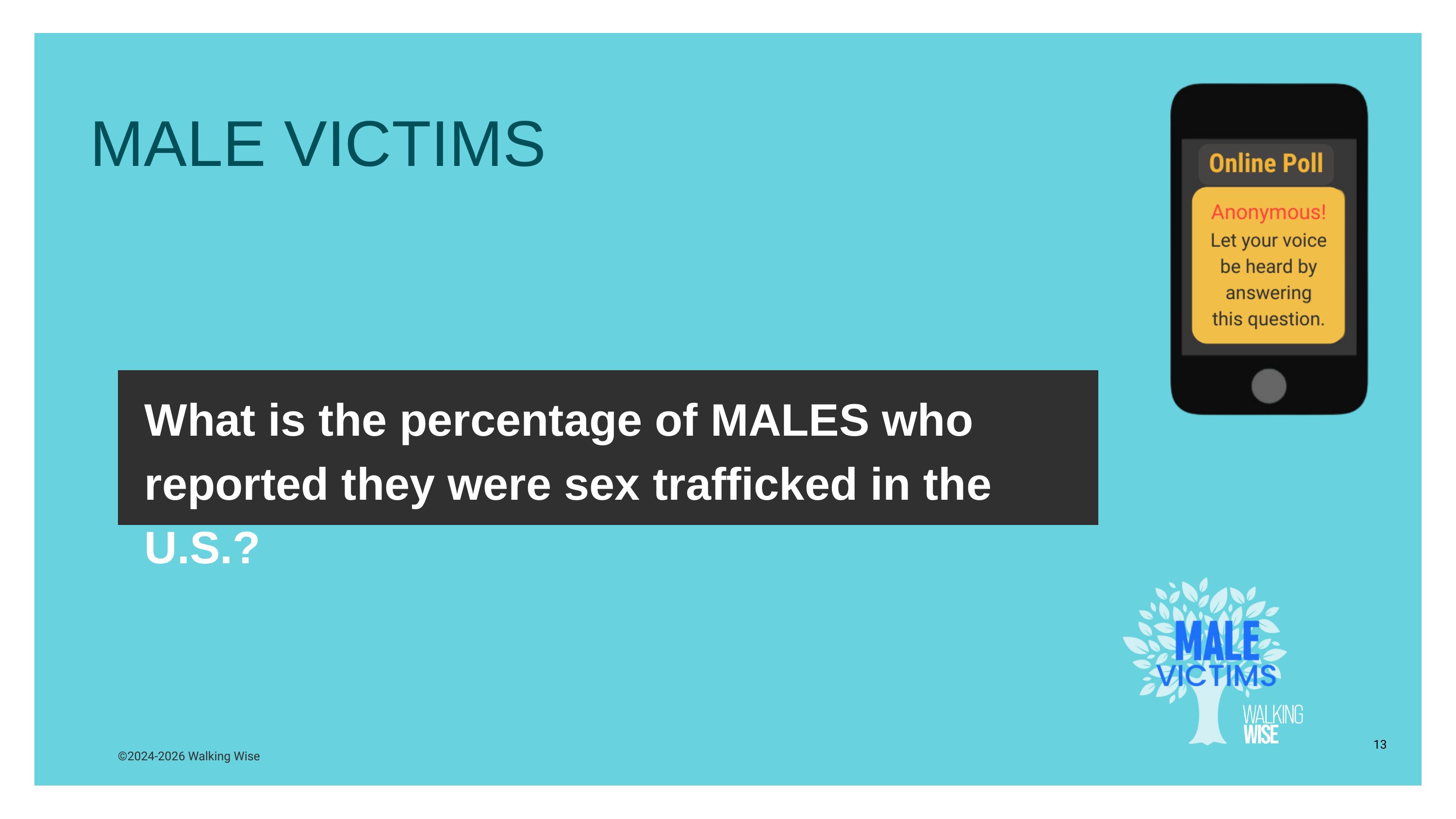

MALE VICTIMS

What is the percentage of MALES who reported they were sex trafficked in the U.S.?

13
©2024-2026 Walking Wise